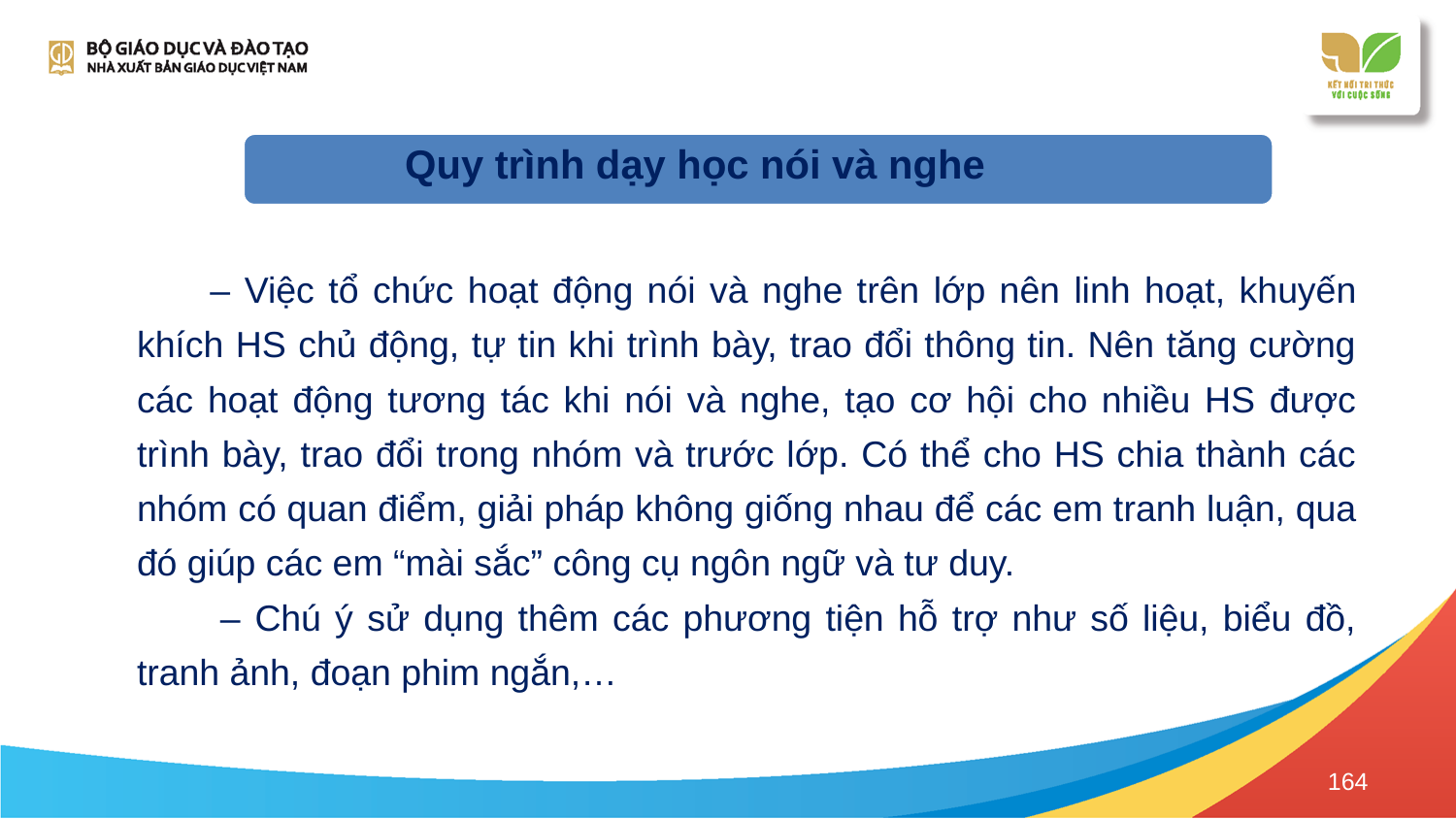

Quy trình dạy học nói và nghe
      – Việc tổ chức hoạt động nói và nghe trên lớp nên linh hoạt, khuyến khích HS chủ động, tự tin khi trình bày, trao đổi thông tin. Nên tăng cường các hoạt động tương tác khi nói và nghe, tạo cơ hội cho nhiều HS được trình bày, trao đổi trong nhóm và trước lớp. Có thể cho HS chia thành các nhóm có quan điểm, giải pháp không giống nhau để các em tranh luận, qua đó giúp các em “mài sắc” công cụ ngôn ngữ và tư duy.
      – Chú ý sử dụng thêm các phương tiện hỗ trợ như số liệu, biểu đồ, tranh ảnh, đoạn phim ngắn,…
164